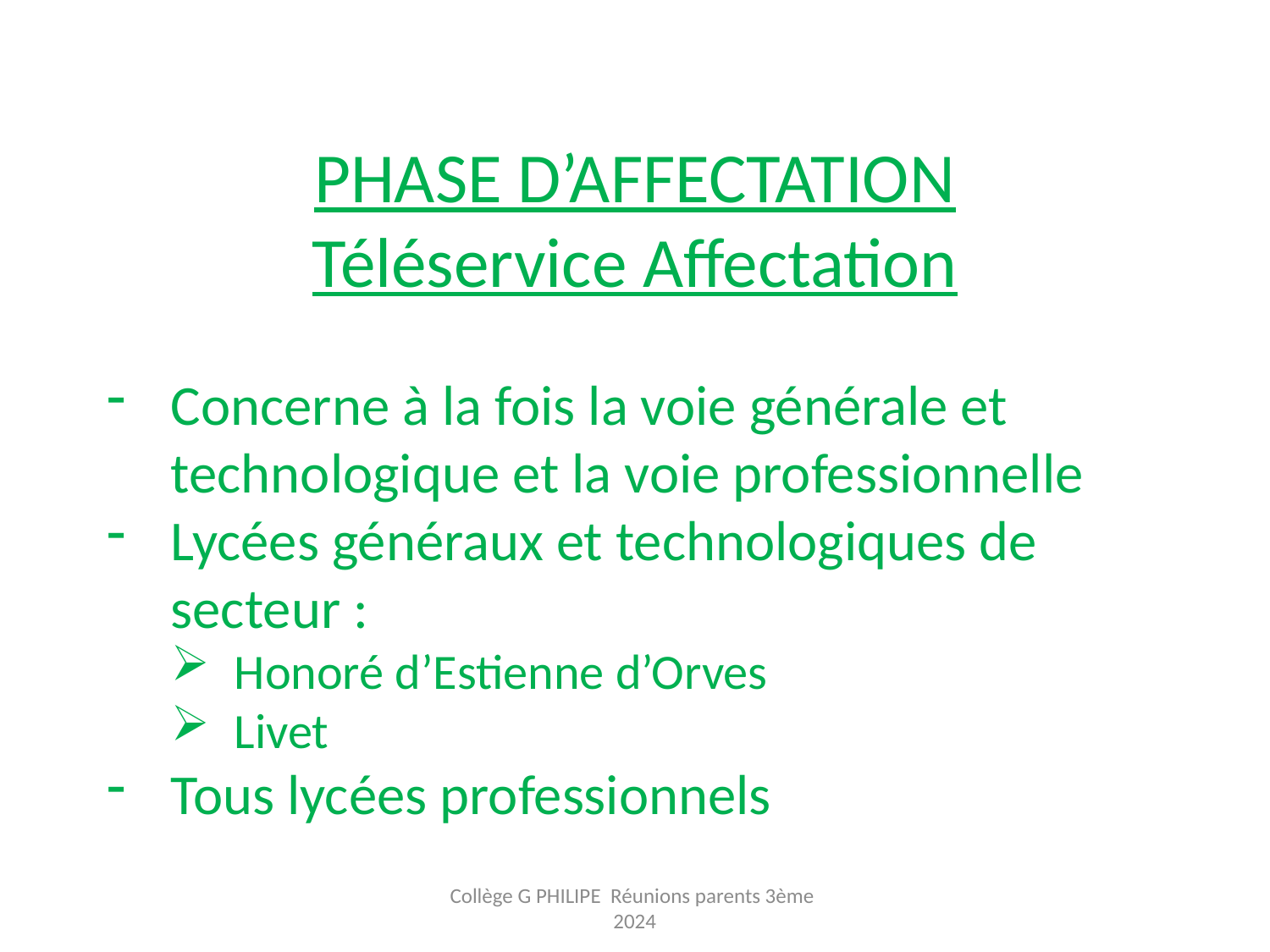

Phase d’affectation
Téléservice Affectation

Concerne à la fois la voie générale et technologique et la voie professionnelle
Lycées généraux et technologiques de secteur :
Honoré d’Estienne d’Orves
Livet
Tous lycées professionnels
Collège G PHILIPE  Réunions parents 3ème  2024